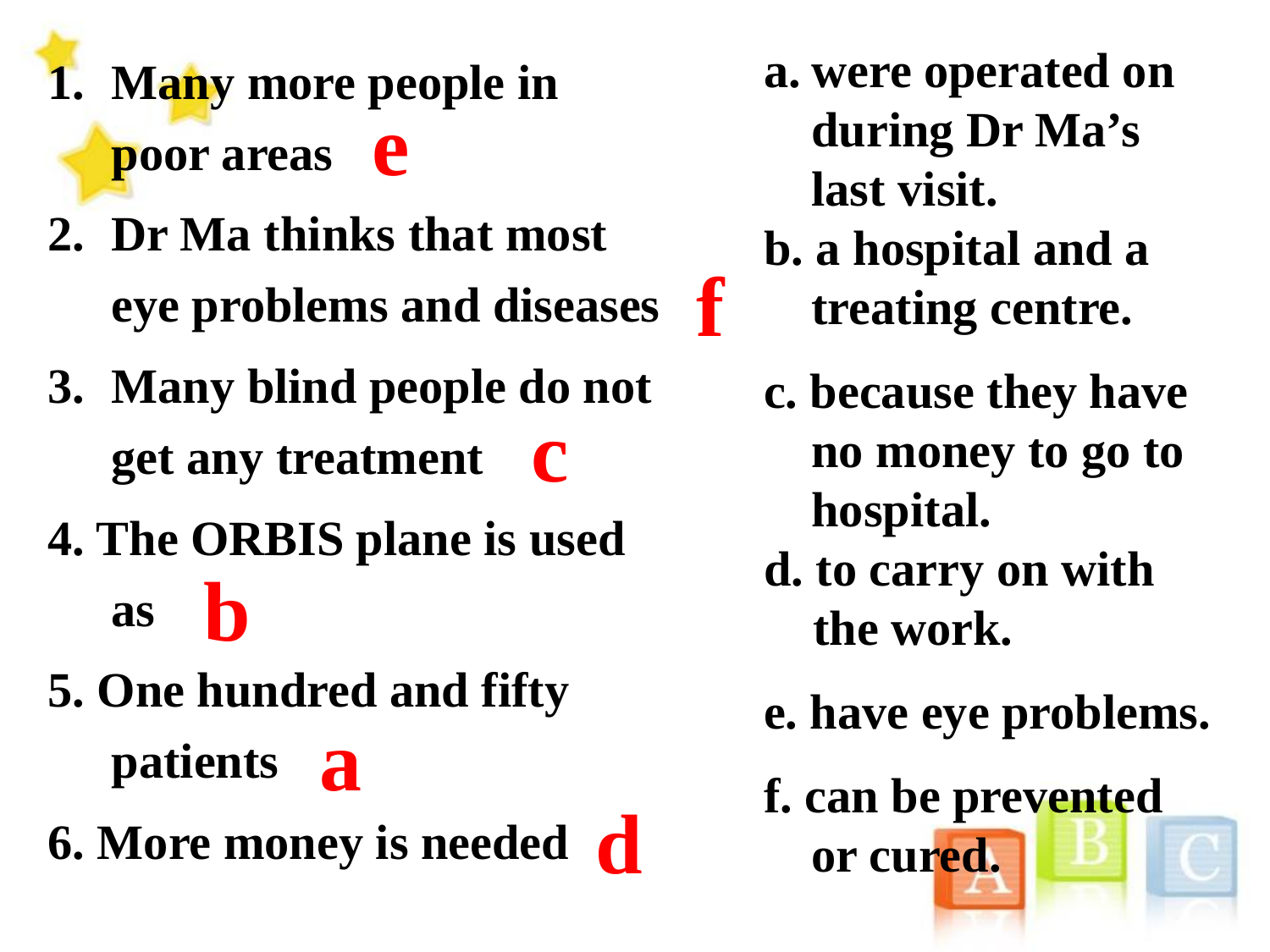

Many more people in poor areas
Dr Ma thinks that most eye problems and diseases
Many blind people do not get any treatment
4. The ORBIS plane is used as
5. One hundred and fifty patients
6. More money is needed
were operated on during Dr Ma’s last visit.
b. a hospital and a treating centre.
c. because they have no money to go to hospital.
d. to carry on with
    the work.
e. have eye problems.
f. can be prevented or cured.
e
f
c
b
a
d